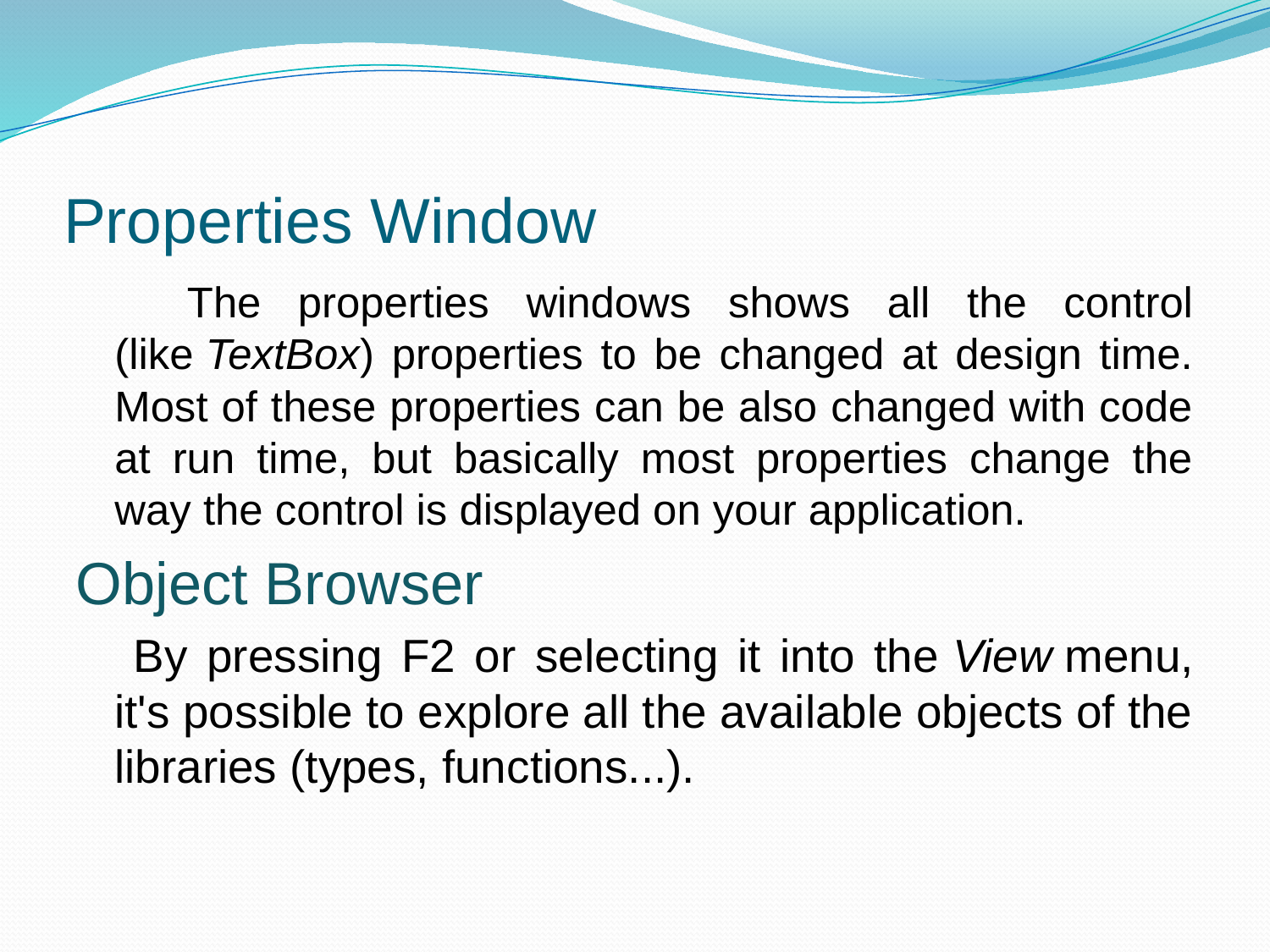

# Properties Window
   The properties windows shows all the control (like TextBox) properties to be changed at design time. Most of these properties can be also changed with code at run time, but basically most properties change the way the control is displayed on your application.
Object Browser
   By pressing F2 or selecting it into the View menu, it's possible to explore all the available objects of the libraries (types, functions...).